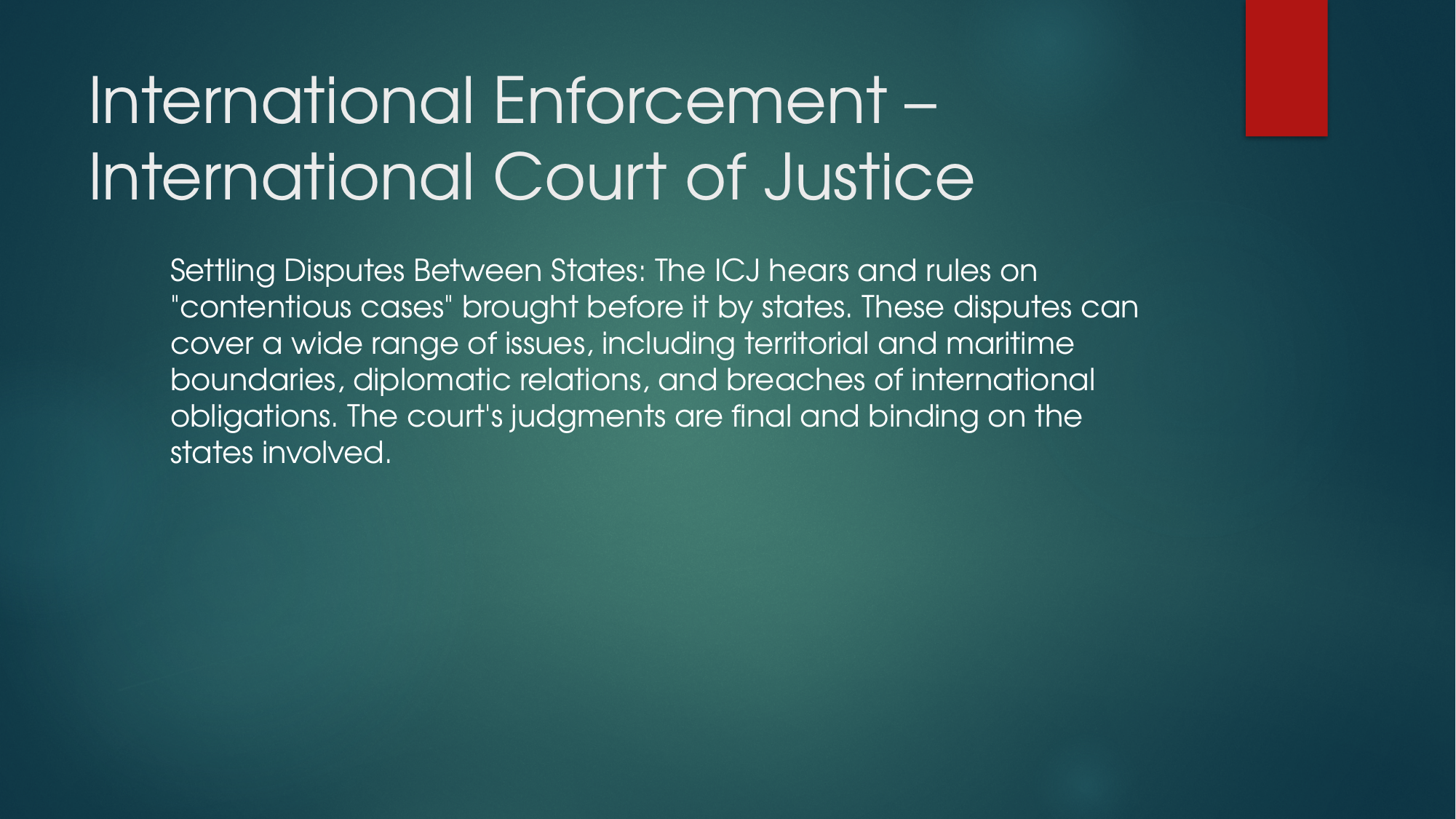

# International Enforcement – International Court of Justice
Settling Disputes Between States: The ICJ hears and rules on "contentious cases" brought before it by states. These disputes can cover a wide range of issues, including territorial and maritime boundaries, diplomatic relations, and breaches of international obligations. The court's judgments are final and binding on the states involved.